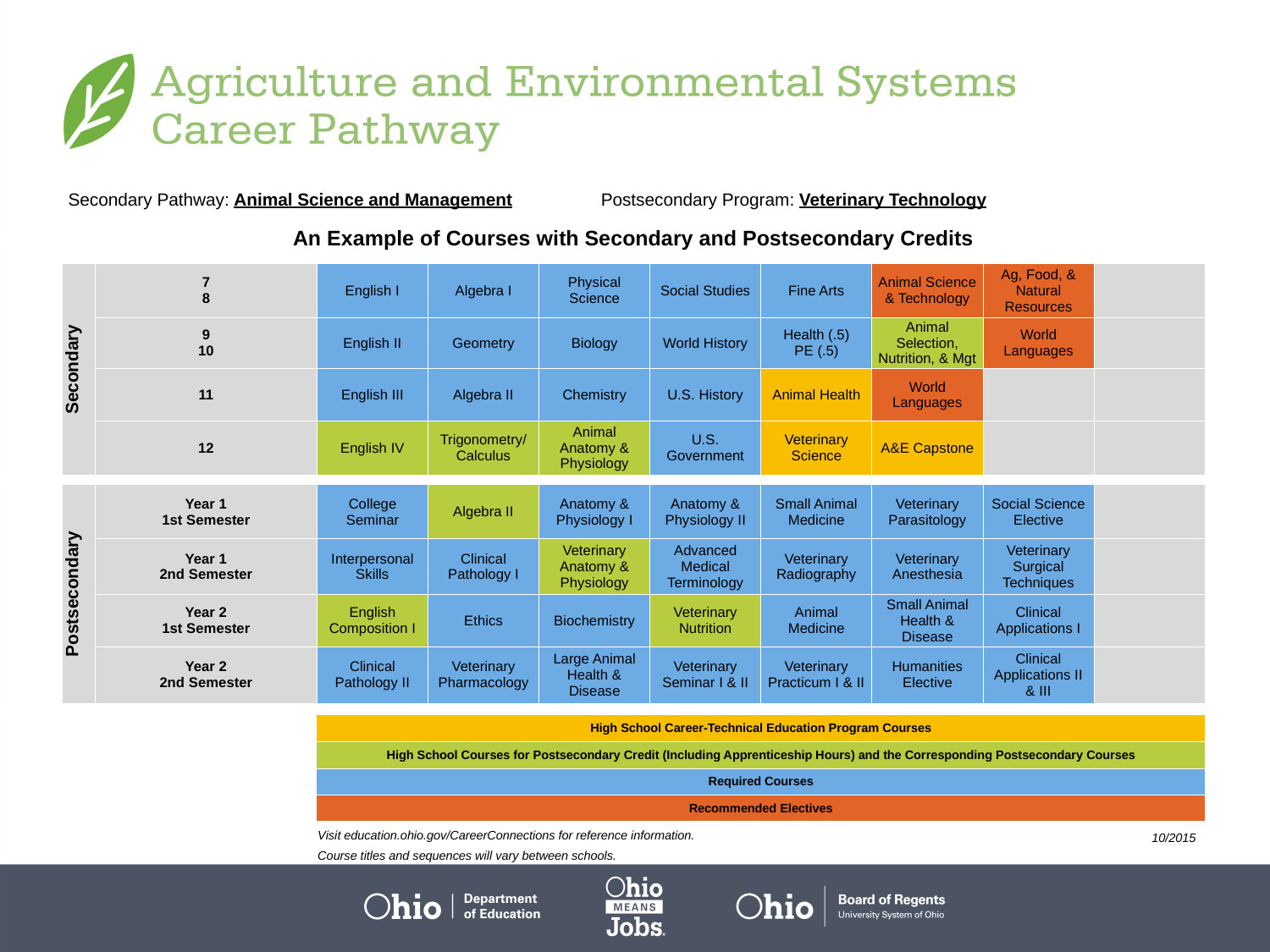

| Secondary Pathway: Animal Science and Management |  |  |  |  | Postsecondary Program: Veterinary Technology |  |  |  |  |  |
| --- | --- | --- | --- | --- | --- | --- | --- | --- | --- | --- |
|  |  |  |  |  |  |  |  |  |  |  |
| An Example of Courses with Secondary and Postsecondary Credits |  |  |  |  |  |  |  |  |  |  |
| Secondary | 7 8 | English I | Algebra I | Physical Science |  | Social Studies | Fine Arts | Animal Science & Technology | Ag, Food, & Natural Resources |  |
|  | 9 10 | English II | Geometry | Biology |  | World History | Health (.5) PE (.5) | Animal Selection, Nutrition, & Mgt | World Languages |  |
|  | 11 | English III | Algebra II | Chemistry |  | U.S. History | Animal Health | World Languages |  |  |
|  | 12 | English IV | Trigonometry/ Calculus | Animal Anatomy & Physiology |  | U.S. Government | Veterinary Science | A&E Capstone |  |  |
|  |  |  |  |  |  |  |  |  |  |  |
| Postsecondary | Year 1 1st Semester | College Seminar | Algebra II | Anatomy & Physiology I |  | Anatomy & Physiology II | Small Animal Medicine | Veterinary Parasitology | Social Science Elective |  |
|  | Year 1 2nd Semester | Interpersonal Skills | Clinical Pathology I | Veterinary Anatomy & Physiology |  | Advanced Medical Terminology | Veterinary Radiography | Veterinary Anesthesia | Veterinary Surgical Techniques |  |
|  | Year 2 1st Semester | English Composition I | Ethics | Biochemistry |  | Veterinary Nutrition | Animal Medicine | Small Animal Health & Disease | Clinical Applications I |  |
|  | Year 2 2nd Semester | Clinical Pathology II | Veterinary Pharmacology | Large Animal Health & Disease |  | Veterinary Seminar I & II | Veterinary Practicum I & II | Humanities Elective | Clinical Applications II & III |  |
|  |  |  |  |  |  |  |  |  |  |  |
|  |  | High School Career-Technical Education Program Courses |  |  |  |  |  |  |  |  |
|  |  | High School Courses for Postsecondary Credit (Including Apprenticeship Hours) and the Corresponding Postsecondary Courses |  |  |  |  |  |  |  |  |
|  |  | Required Courses |  |  |  |  |  |  |  |  |
|  |  | Recommended Electives |  |  |  |  |  |  |  |  |
Visit education.ohio.gov/CareerConnections for reference information.
Course titles and sequences will vary between schools.
10/2015